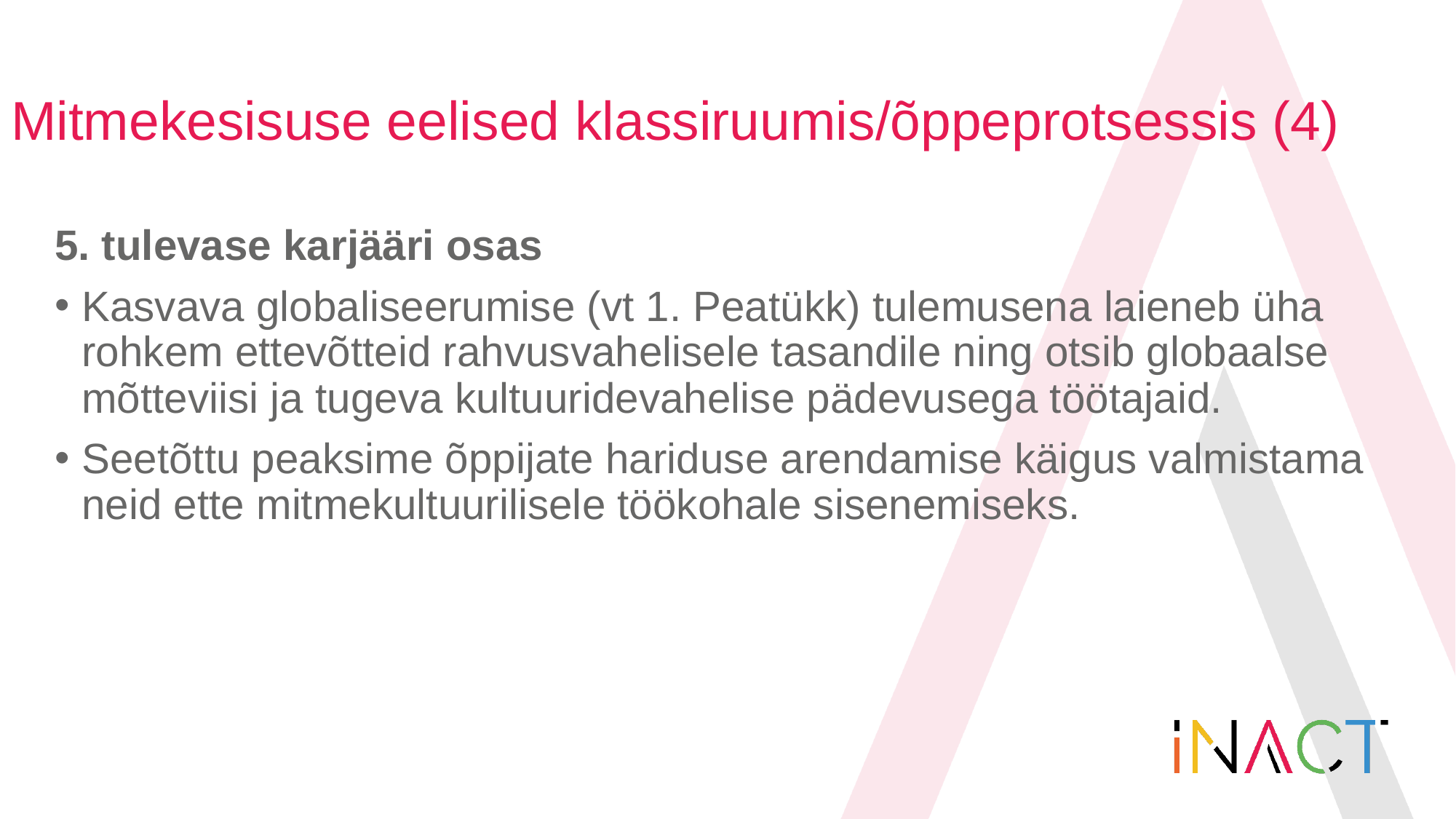

# Mitmekesisuse eelised klassiruumis/õppeprotsessis (4)
5. tulevase karjääri osas
Kasvava globaliseerumise (vt 1. Peatükk) tulemusena laieneb üha rohkem ettevõtteid rahvusvahelisele tasandile ning otsib globaalse mõtteviisi ja tugeva kultuuridevahelise pädevusega töötajaid.
Seetõttu peaksime õppijate hariduse arendamise käigus valmistama neid ette mitmekultuurilisele töökohale sisenemiseks.